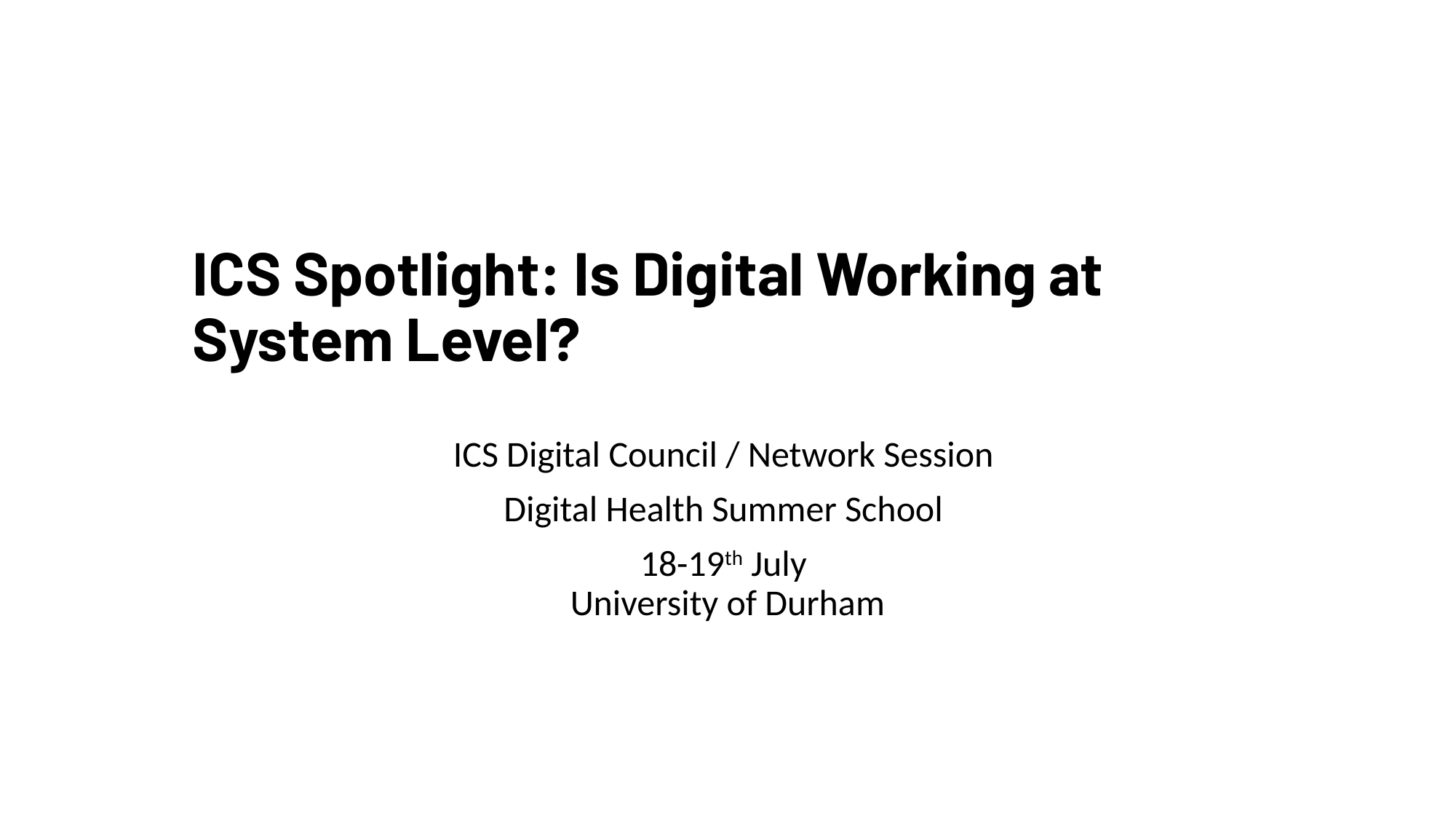

# ICS Spotlight: Is Digital Working at System Level?
ICS Digital Council / Network Session
Digital Health Summer School
18-19th July
University of Durham